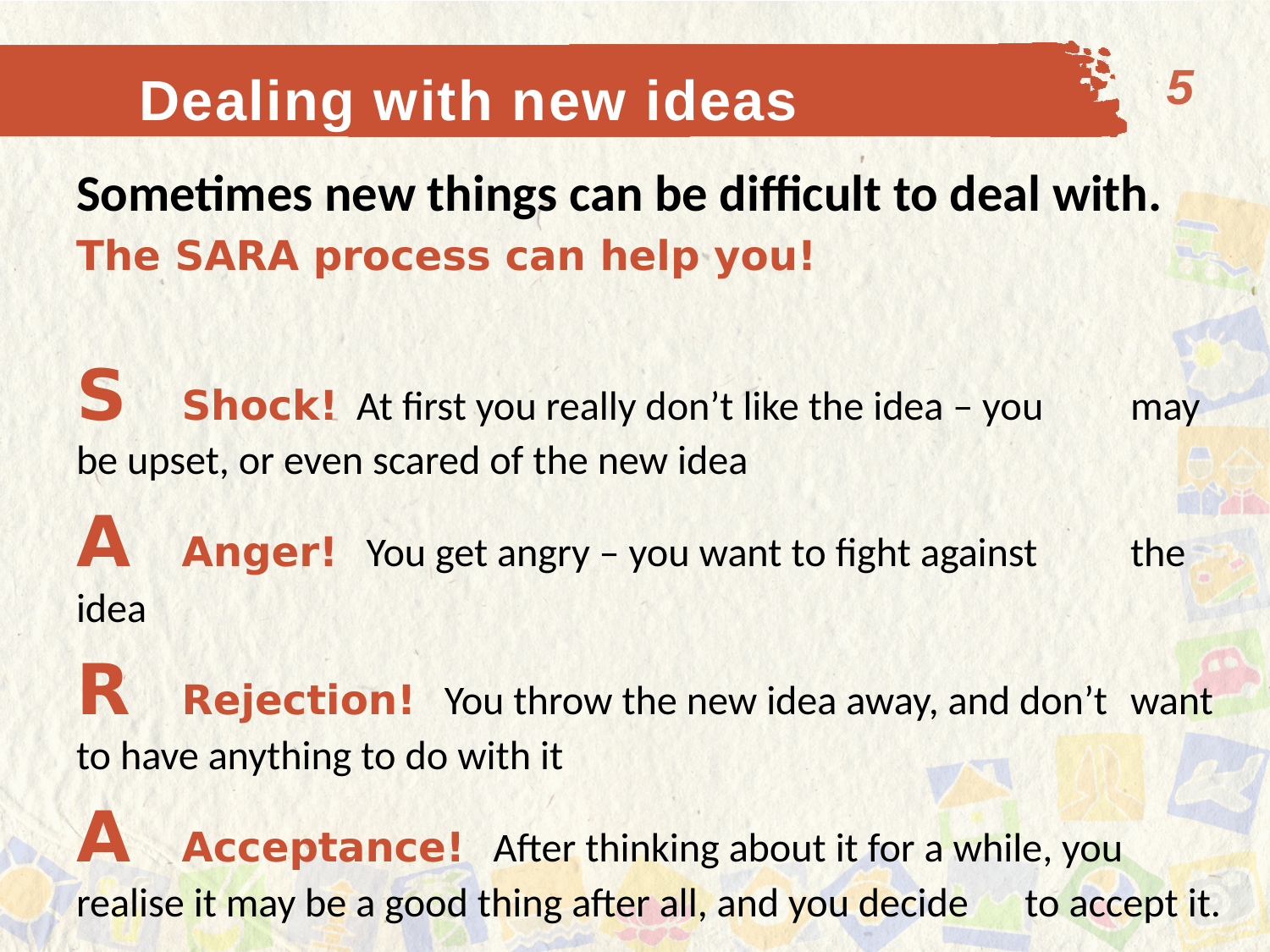

5
Dealing with new ideas
Sometimes new things can be difficult to deal with.
The SARA process can help you!

S	Shock!  At first you really don’t like the idea – you 	may be upset, or even scared of the new idea
A	Anger!  You get angry – you want to fight against 	the idea
R	Rejection!  You throw the new idea away, and don’t 	want to have anything to do with it
A	Acceptance!  After thinking about it for a while, you 	realise it may be a good thing after all, and you decide 	to accept it.